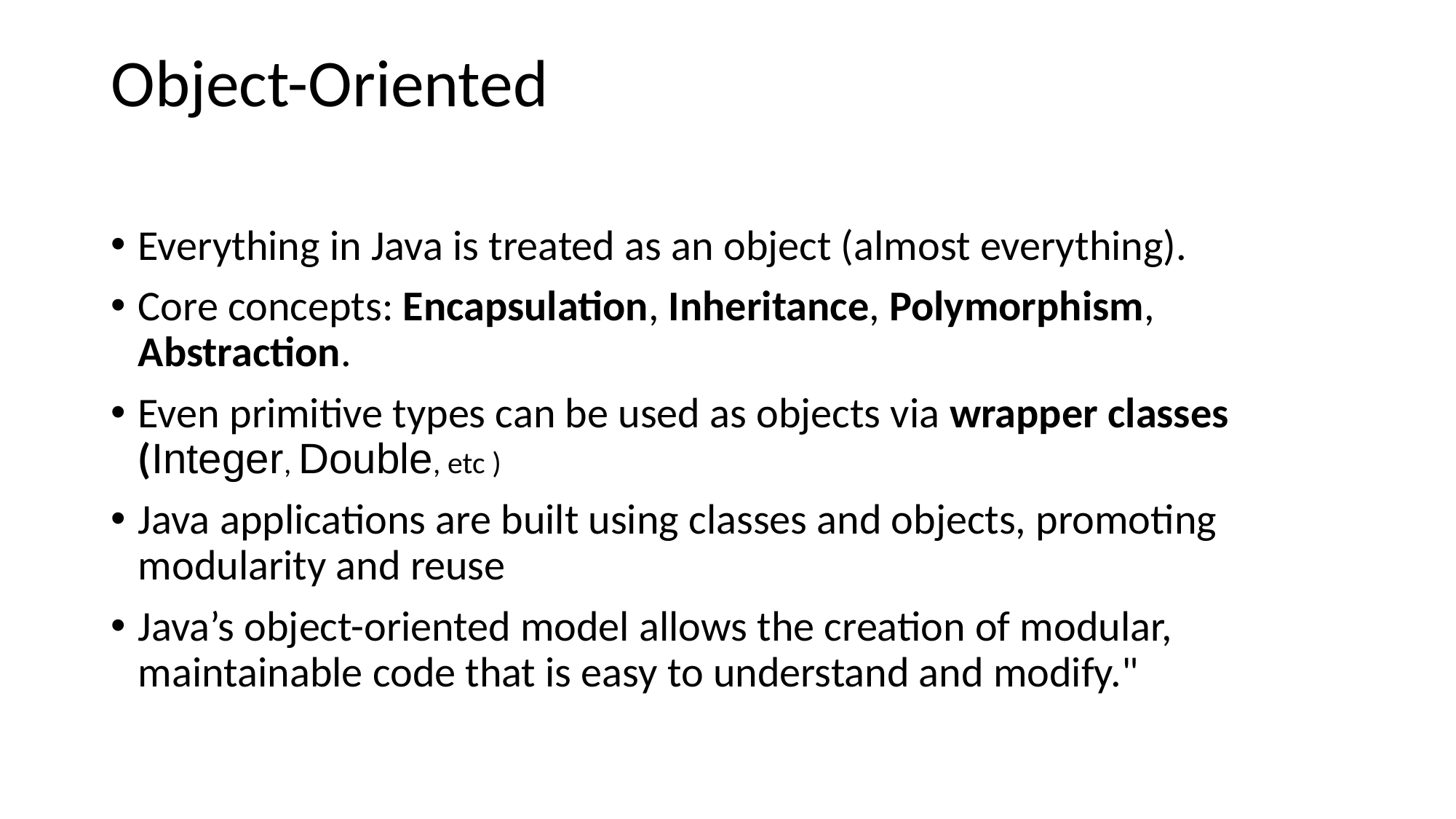

# Object-Oriented
Everything in Java is treated as an object (almost everything).
Core concepts: Encapsulation, Inheritance, Polymorphism, Abstraction.
Even primitive types can be used as objects via wrapper classes (Integer, Double, etc )
Java applications are built using classes and objects, promoting modularity and reuse
Java’s object-oriented model allows the creation of modular, maintainable code that is easy to understand and modify."